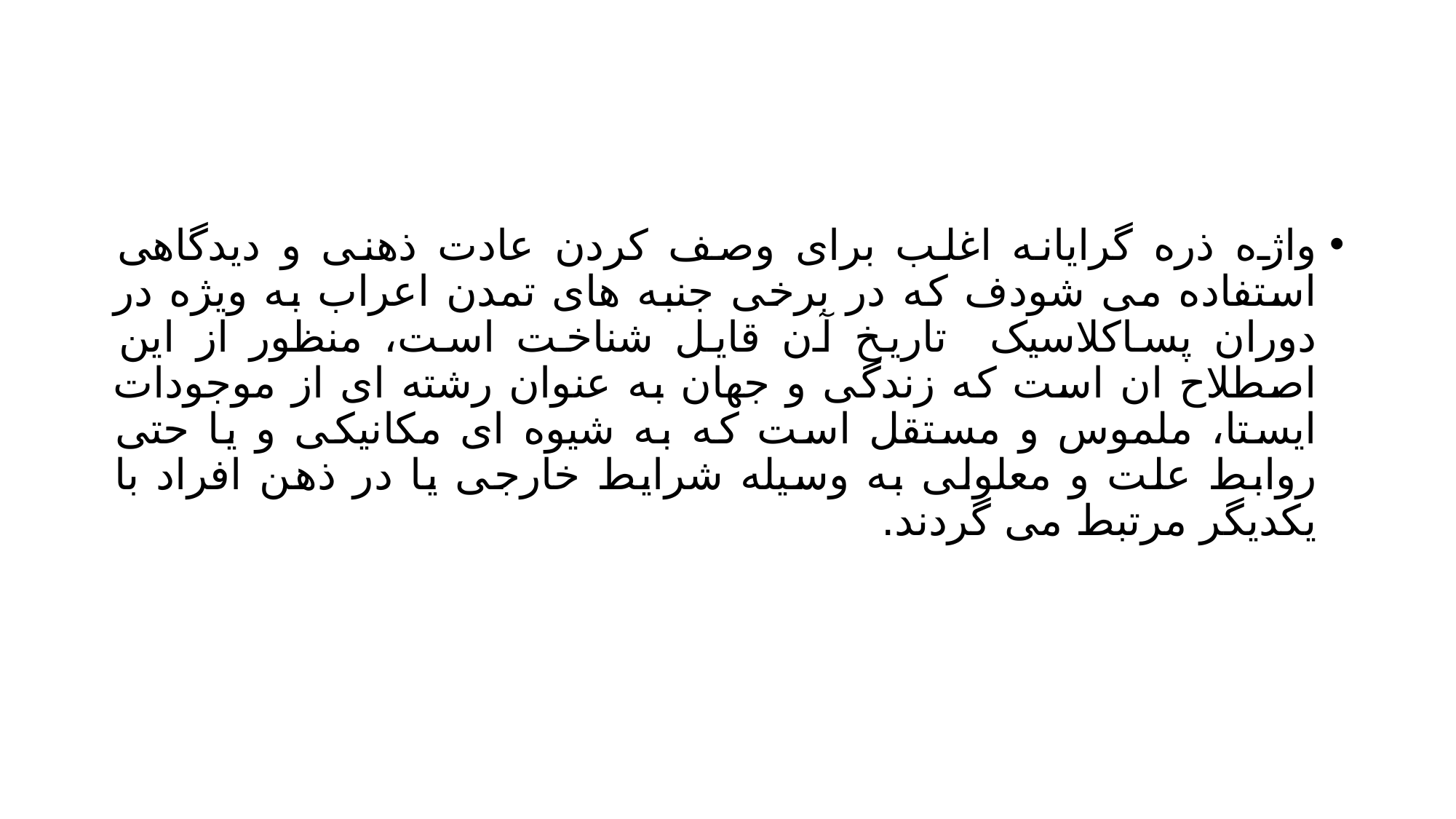

#
واژه ذره گرایانه اغلب برای وصف کردن عادت ذهنی و دیدگاهی استفاده می شودف که در برخی جنبه های تمدن اعراب به ویژه در دوران پساکلاسیک  تاریخ آن قایل شناخت است، منظور از این اصطلاح ان است که زندگی و جهان به عنوان رشته ای از موجودات ایستا، ملموس و مستقل است که به شیوه ای مکانیکی و یا حتی روابط علت و معلولی به وسیله شرایط خارجی یا در ذهن افراد با یکدیگر مرتبط می گردند.